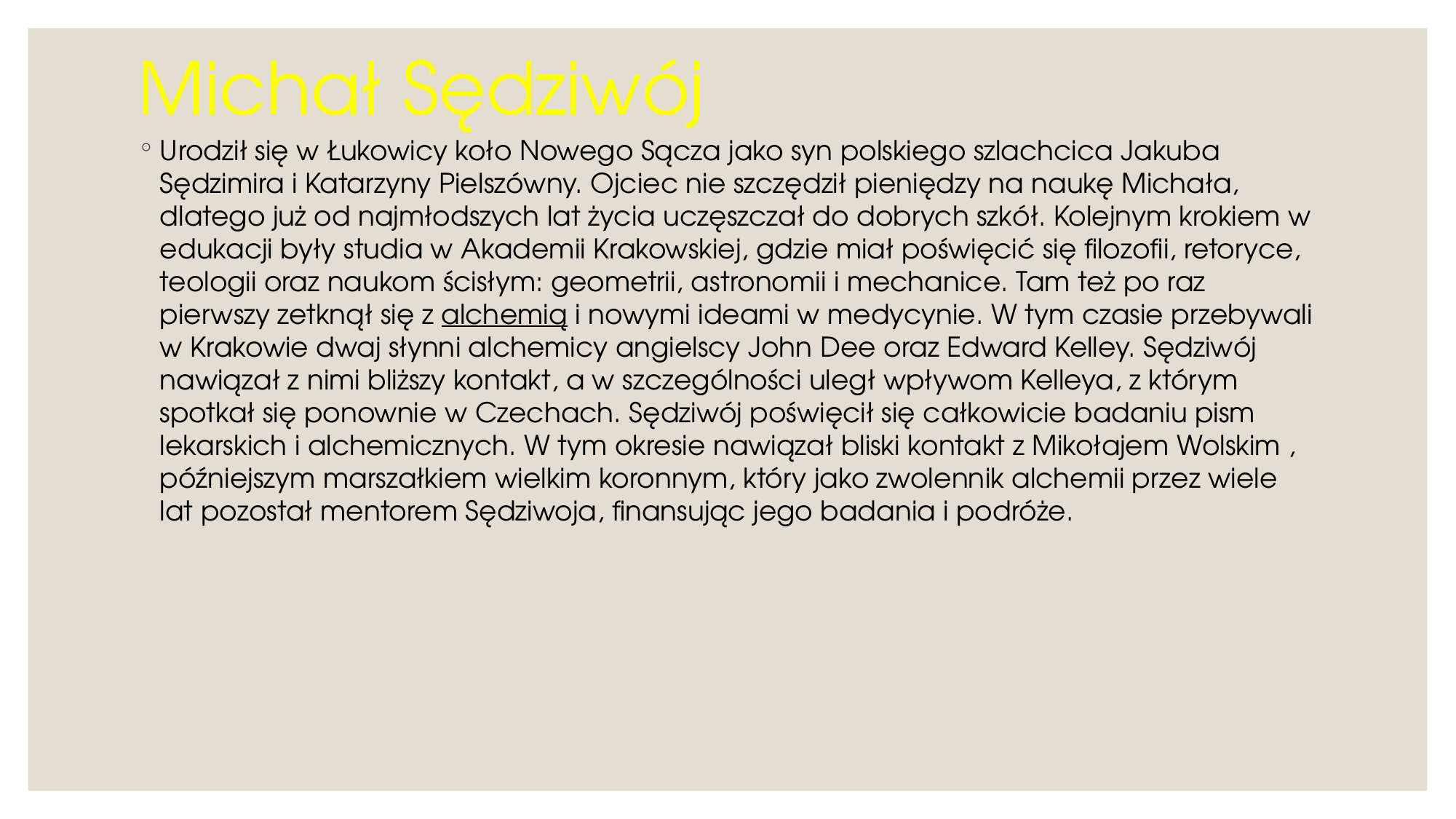

# Michał Sędziwój
Urodził się w Łukowicy koło Nowego Sącza jako syn polskiego szlachcica Jakuba Sędzimira i Katarzyny Pielszówny. Ojciec nie szczędził pieniędzy na naukę Michała, dlatego już od najmłodszych lat życia uczęszczał do dobrych szkół. Kolejnym krokiem w edukacji były studia w Akademii Krakowskiej, gdzie miał poświęcić się filozofii, retoryce, teologii oraz naukom ścisłym: geometrii, astronomii i mechanice. Tam też po raz pierwszy zetknął się z alchemią i nowymi ideami w medycynie. W tym czasie przebywali w Krakowie dwaj słynni alchemicy angielscy John Dee oraz Edward Kelley. Sędziwój nawiązał z nimi bliższy kontakt, a w szczególności uległ wpływom Kelleya, z którym spotkał się ponownie w Czechach. Sędziwój poświęcił się całkowicie badaniu pism lekarskich i alchemicznych. W tym okresie nawiązał bliski kontakt z Mikołajem Wolskim , późniejszym marszałkiem wielkim koronnym, który jako zwolennik alchemii przez wiele lat pozostał mentorem Sędziwoja, finansując jego badania i podróże.